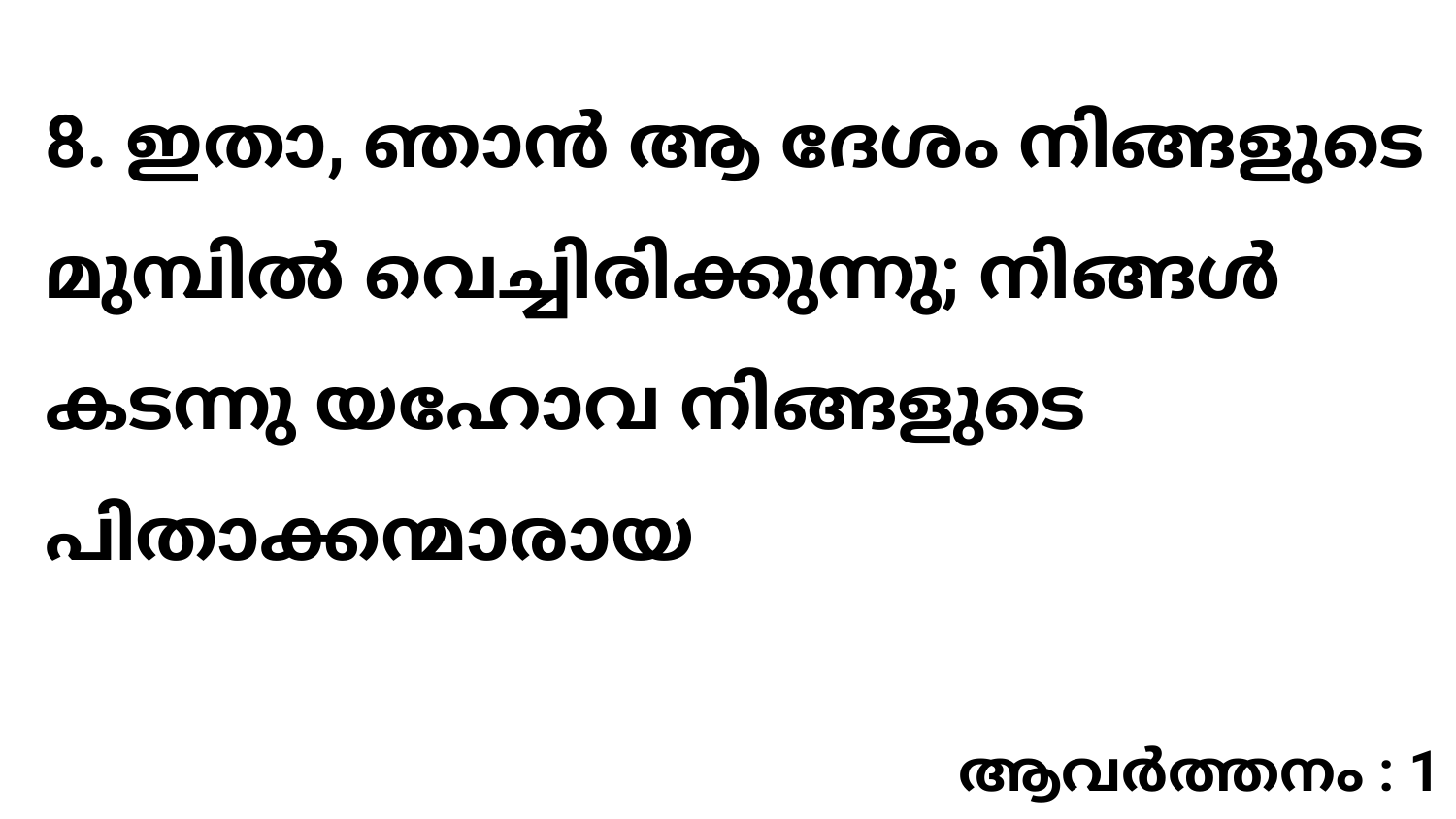

8. ഇതാ, ഞാൻ ആ ദേശം നിങ്ങളുടെ മുമ്പിൽ വെച്ചിരിക്കുന്നു; നിങ്ങൾ കടന്നു യഹോവ നിങ്ങളുടെ പിതാക്കന്മാരായ
ആവർത്തനം : 1